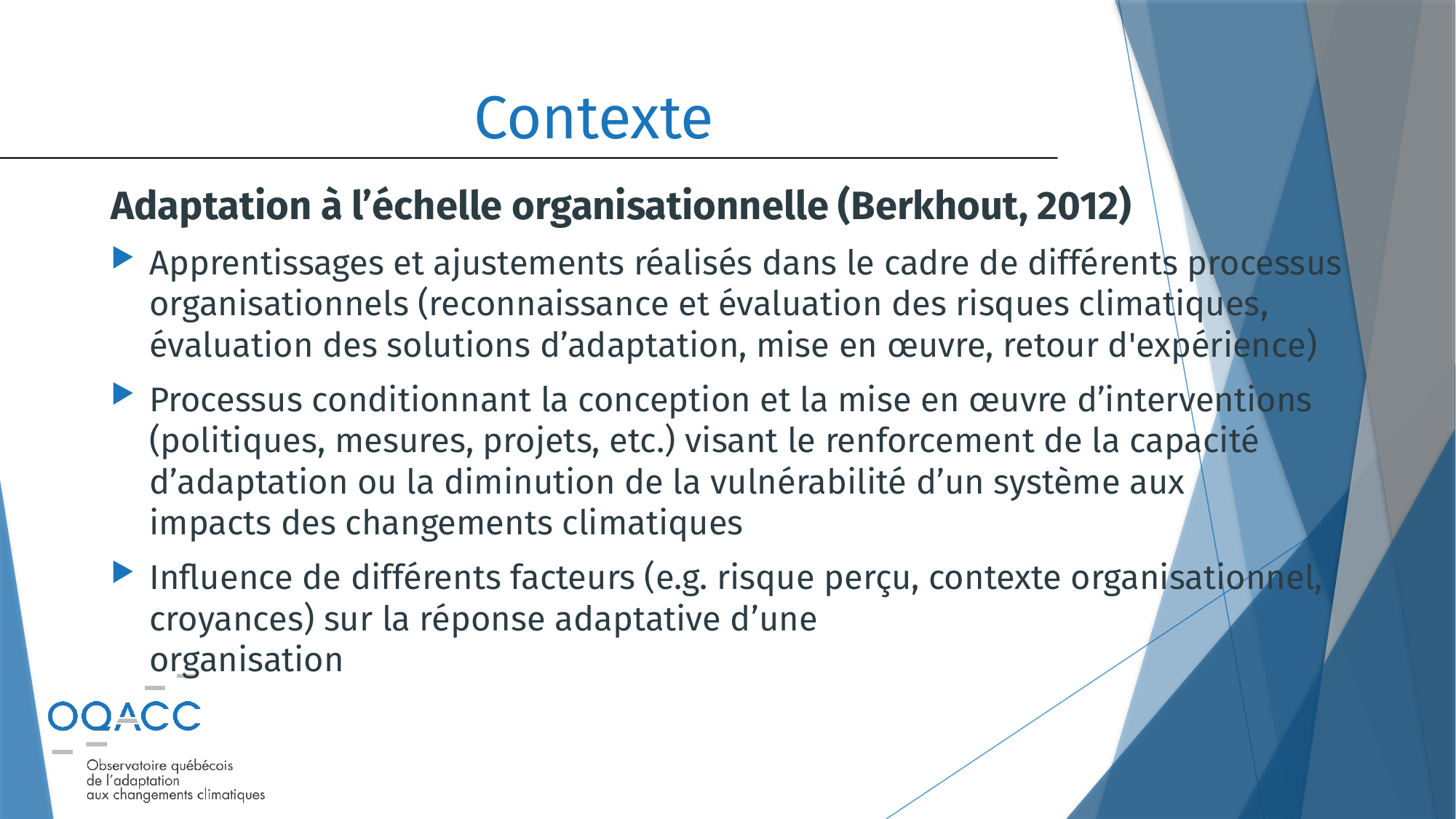

# Contexte
Adaptation à l’échelle organisationnelle (Berkhout, 2012)
Apprentissages et ajustements réalisés dans le cadre de différents processus organisationnels (reconnaissance et évaluation des risques climatiques, évaluation des solutions d’adaptation, mise en œuvre, retour d'expérience)
Processus conditionnant la conception et la mise en œuvre d’interventions (politiques, mesures, projets, etc.) visant le renforcement de la capacité d’adaptation ou la diminution de la vulnérabilité d’un système aux
impacts des changements climatiques
Influence de différents facteurs (e.g. risque perçu, contexte organisationnel, croyances) sur la réponse adaptative d’une
organisation